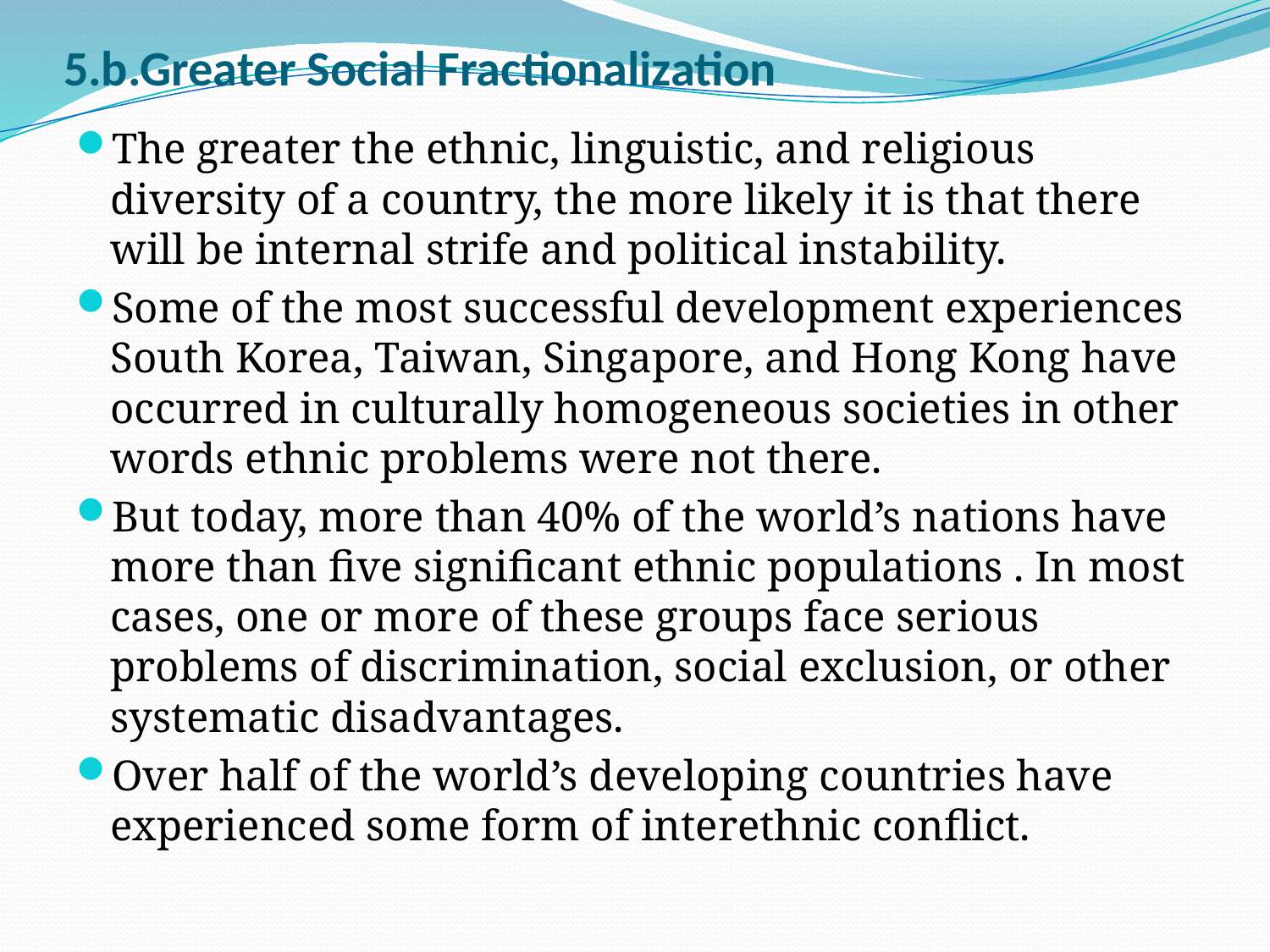

# 5.b.Greater Social Fractionalization
The greater the ethnic, linguistic, and religious diversity of a country, the more likely it is that there will be internal strife and political instability.
Some of the most successful development experiences South Korea, Taiwan, Singapore, and Hong Kong have occurred in culturally homogeneous societies in other words ethnic problems were not there.
But today, more than 40% of the world’s nations have more than five significant ethnic populations . In most cases, one or more of these groups face serious problems of discrimination, social exclusion, or other systematic disadvantages.
Over half of the world’s developing countries have experienced some form of interethnic conflict.